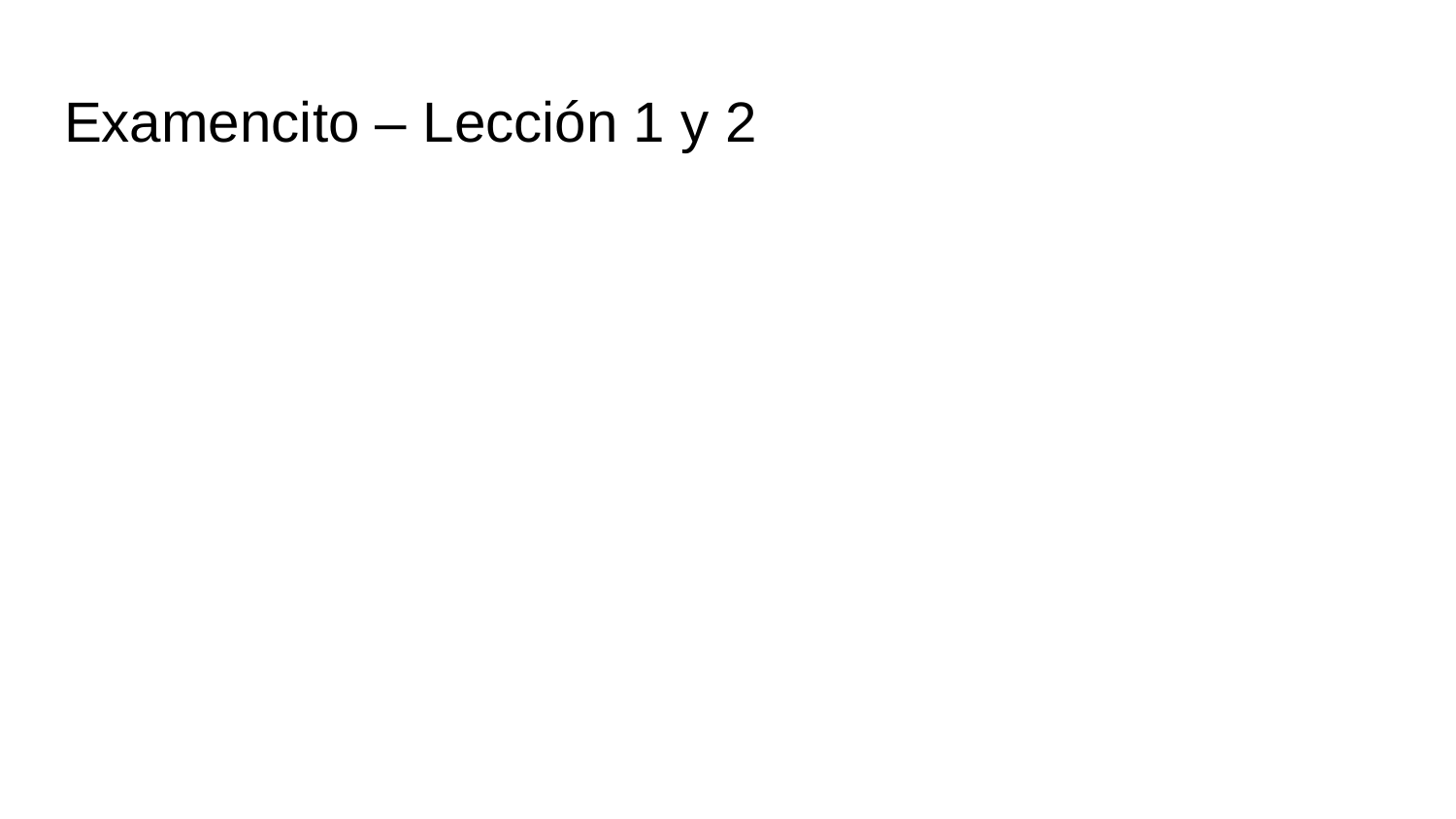

# Examencito – Lección 1 y 2